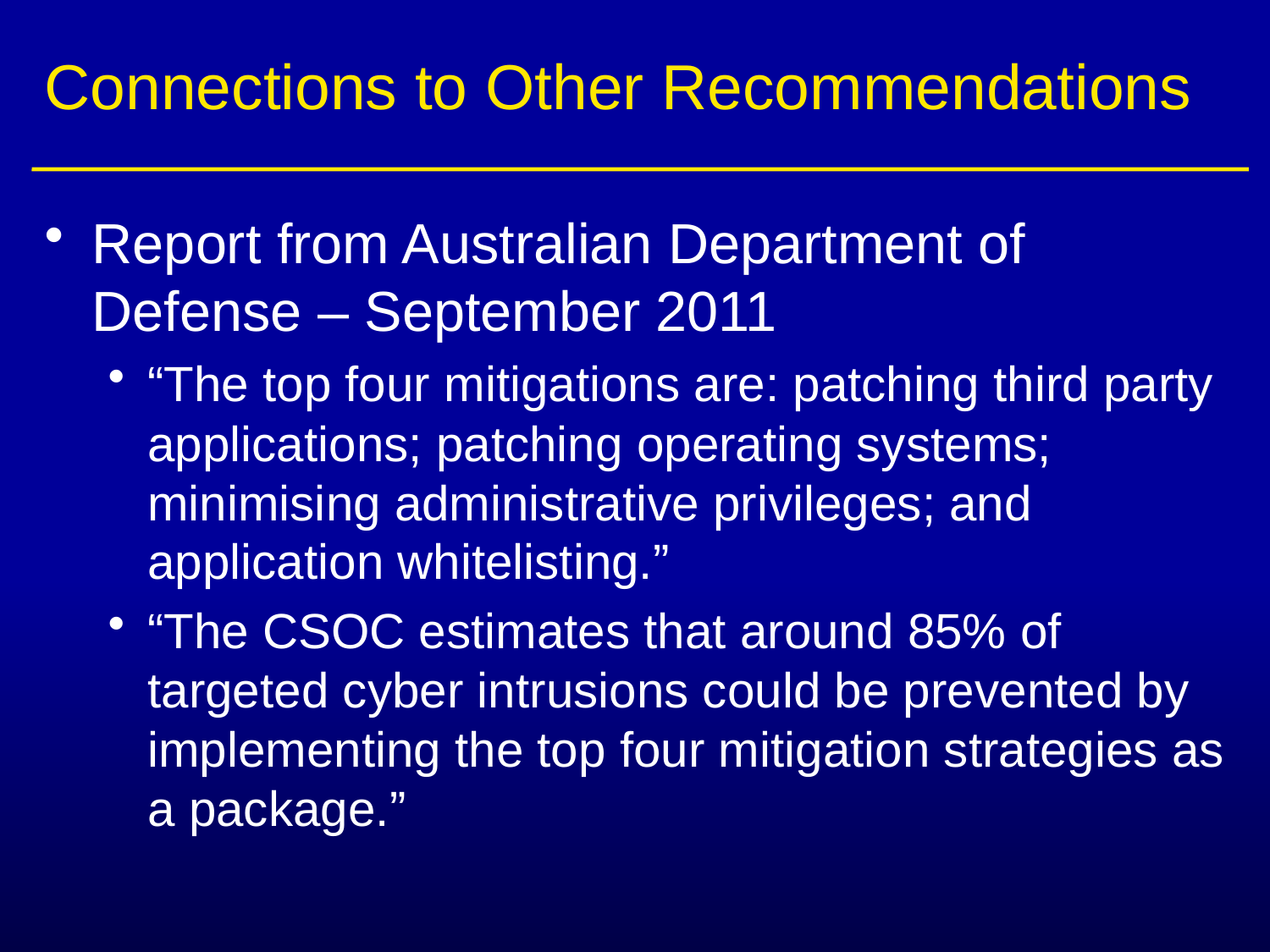

# Connections to Other Recommendations
Report from Australian Department of Defense – September 2011
“The top four mitigations are: patching third party applications; patching operating systems; minimising administrative privileges; and application whitelisting.”
“The CSOC estimates that around 85% of targeted cyber intrusions could be prevented by implementing the top four mitigation strategies as a package.”